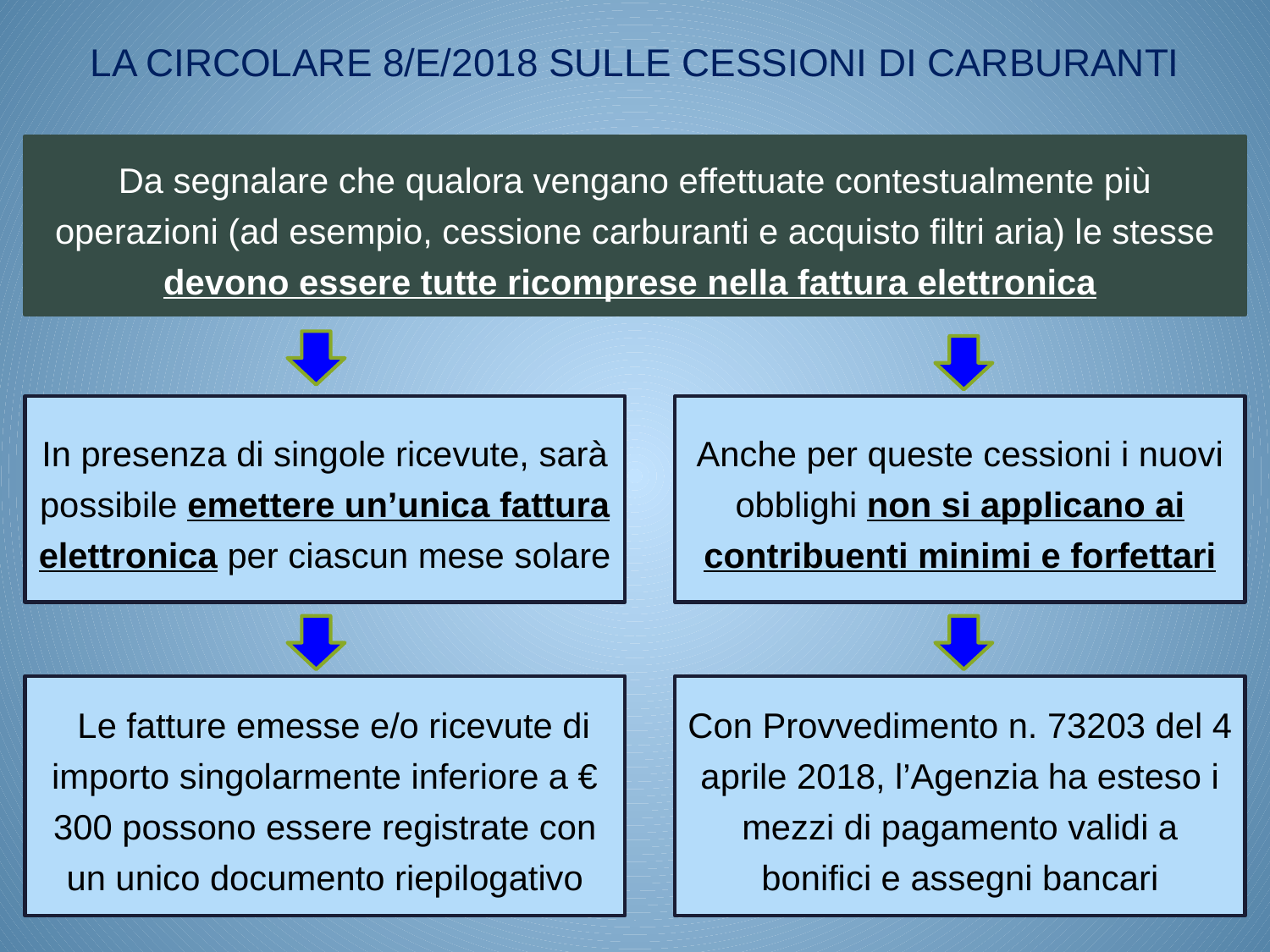

# LA CIRCOLARE 8/E/2018 SULLE CESSIONI DI CARBURANTI
Da segnalare che qualora vengano effettuate contestualmente più operazioni (ad esempio, cessione carburanti e acquisto filtri aria) le stesse devono essere tutte ricomprese nella fattura elettronica

In presenza di singole ricevute, sarà possibile emettere un’unica fattura elettronica per ciascun mese solare
Anche per queste cessioni i nuovi obblighi non si applicano ai contribuenti minimi e forfettari

  Le fatture emesse e/o ricevute di importo singolarmente inferiore a € 300 possono essere registrate con un unico documento riepilogativo
Con Provvedimento n. 73203 del 4 aprile 2018, l’Agenzia ha esteso i mezzi di pagamento validi a bonifici e assegni bancari